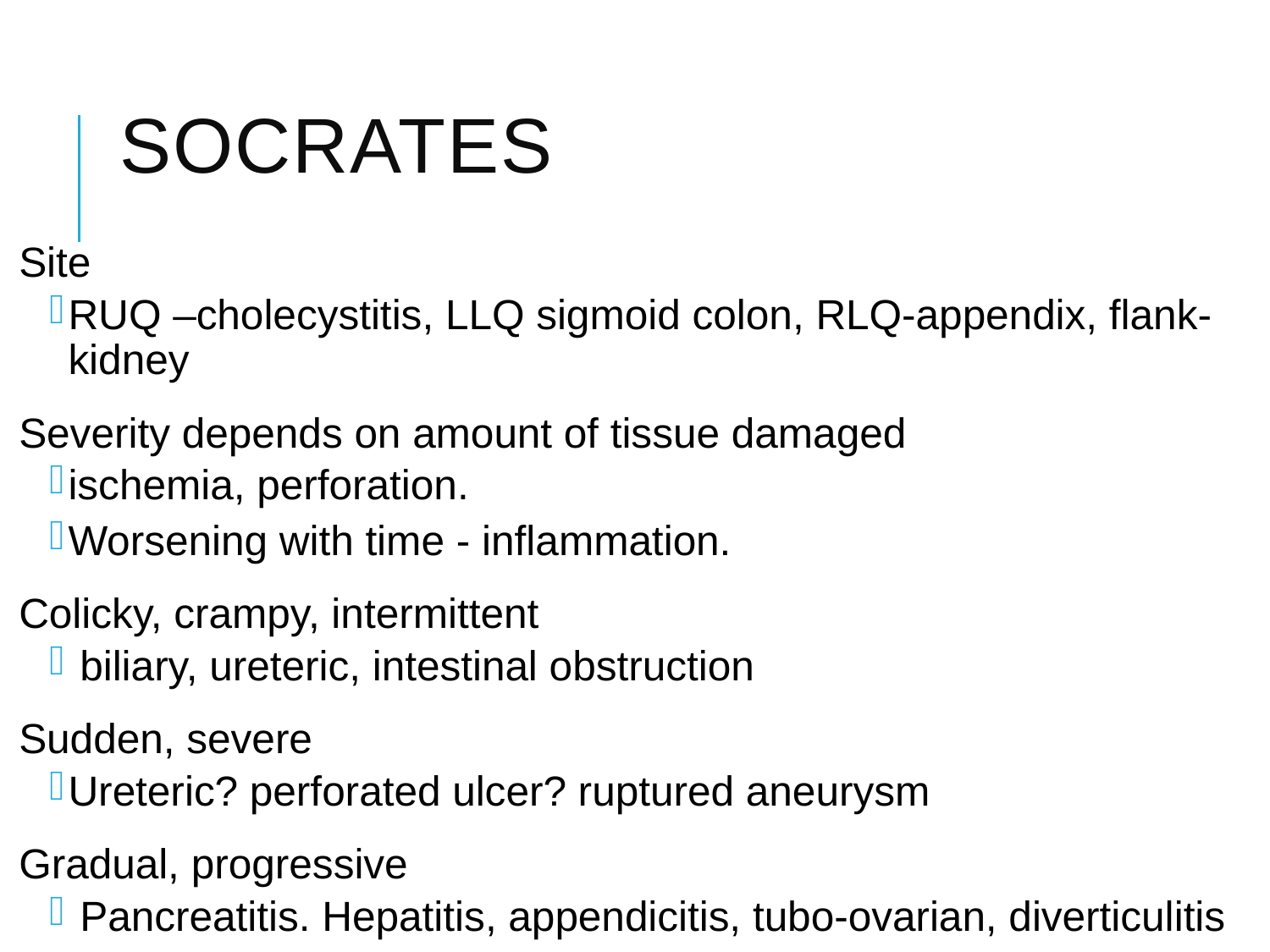

# SOCRATES
Site
RUQ –cholecystitis, LLQ sigmoid colon, RLQ-appendix, flank-kidney
Severity depends on amount of tissue damaged
ischemia, perforation.
Worsening with time - inflammation.
Colicky, crampy, intermittent
 biliary, ureteric, intestinal obstruction
Sudden, severe
Ureteric? perforated ulcer? ruptured aneurysm
Gradual, progressive
 Pancreatitis. Hepatitis, appendicitis, tubo-ovarian, diverticulitis